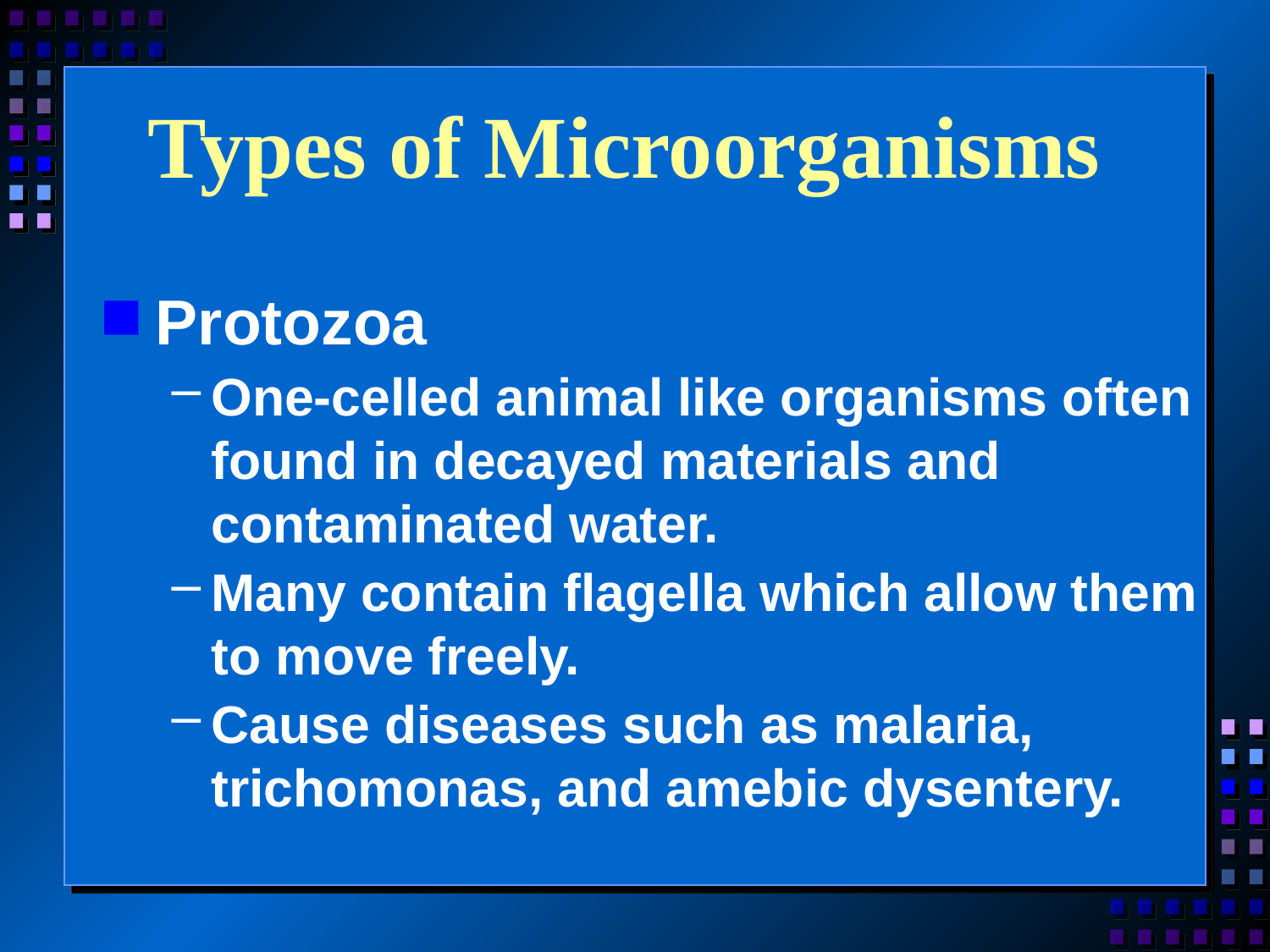

# Types of Microorganisms
Protozoa
One-celled animal like organisms often found in decayed materials and contaminated water.
Many contain flagella which allow them to move freely.
Cause diseases such as malaria, trichomonas, and amebic dysentery.